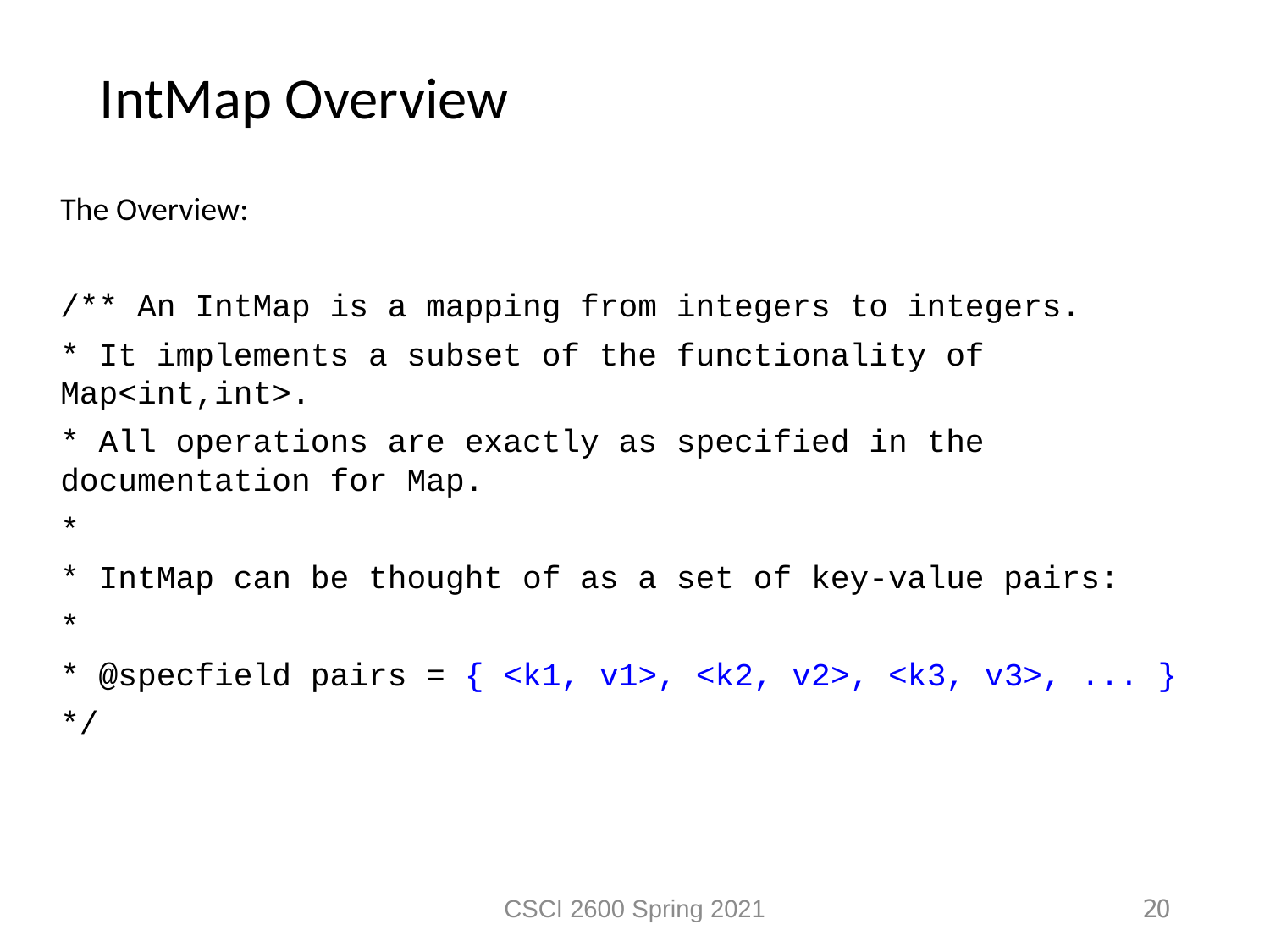

IntMap Overview
The Overview:

/** An IntMap is a mapping from integers to integers.
* It implements a subset of the functionality of Map<int,int>.
* All operations are exactly as specified in the documentation for Map.
*
* IntMap can be thought of as a set of key-value pairs:
*
* @specfield pairs = { <k1, v1>, <k2, v2>, <k3, v3>, ... }
*/
CSCI 2600 Spring 2021
20